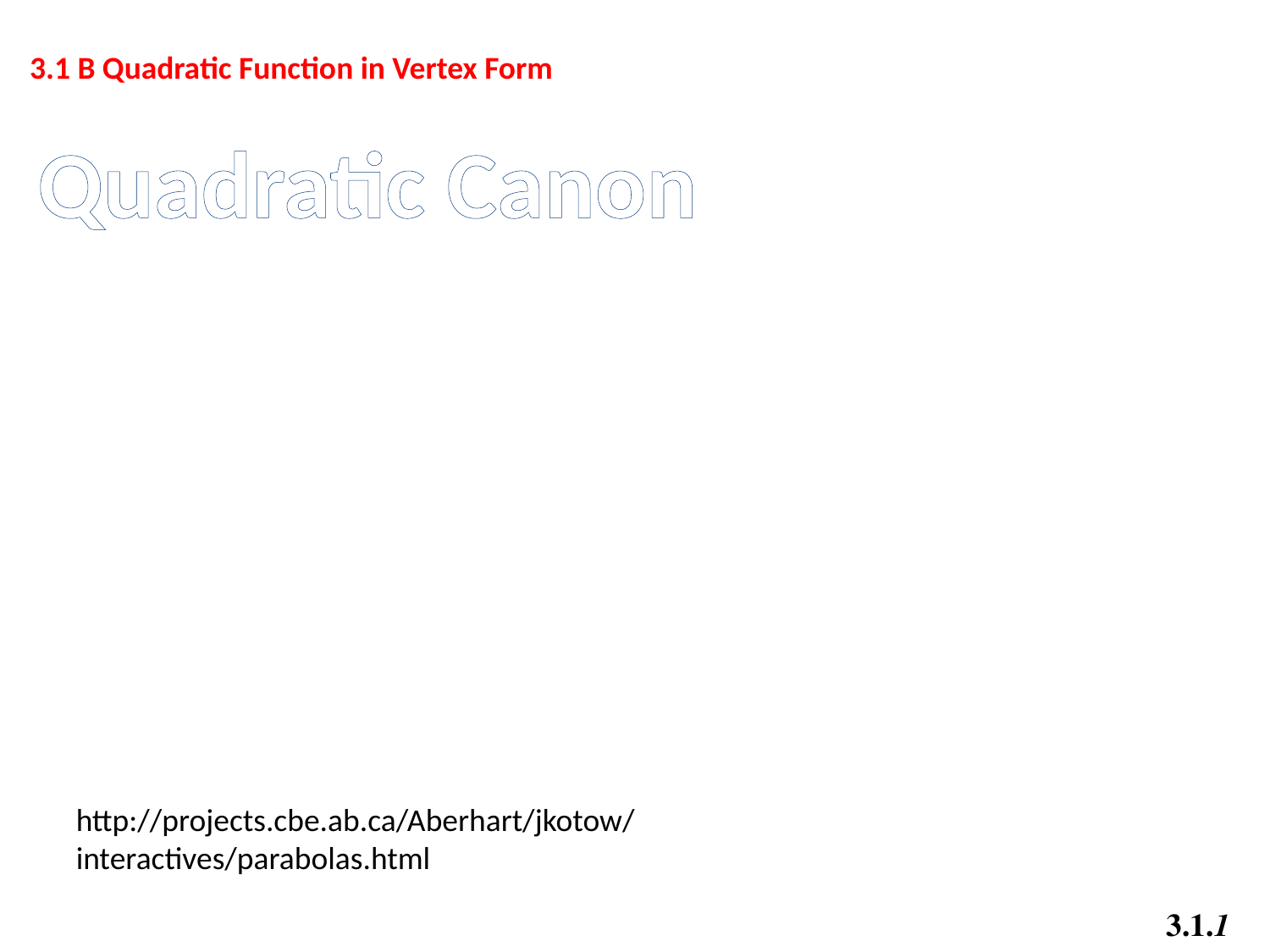

3.1 B Quadratic Function in Vertex Form
Quadratic Canon
http://projects.cbe.ab.ca/Aberhart/jkotow/interactives/parabolas.html
3.1.1